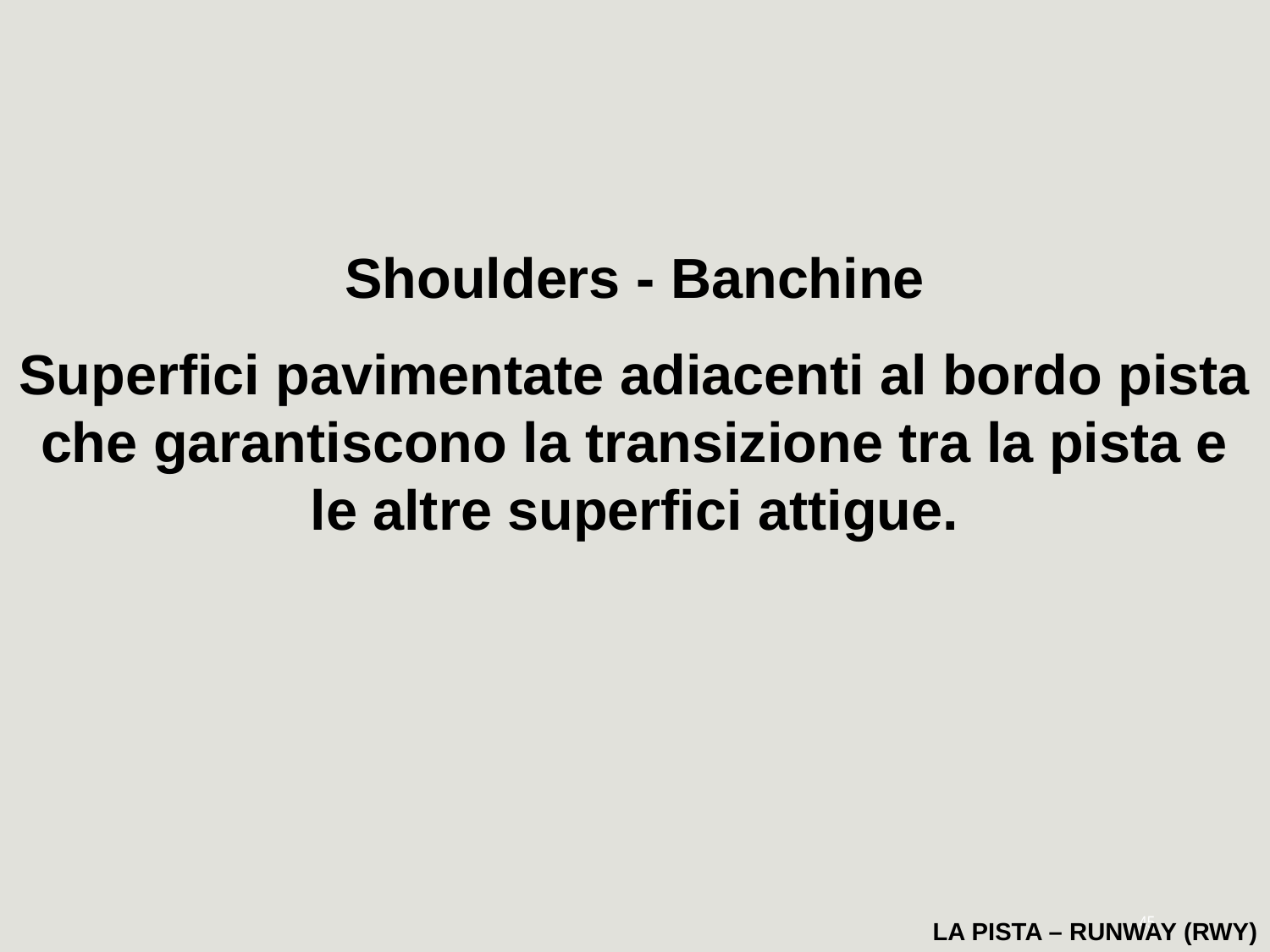

Shoulders - Banchine
Superfici pavimentate adiacenti al bordo pista che garantiscono la transizione tra la pista e le altre superfici attigue.
45
LA PISTA – RUNWAY (RWY)